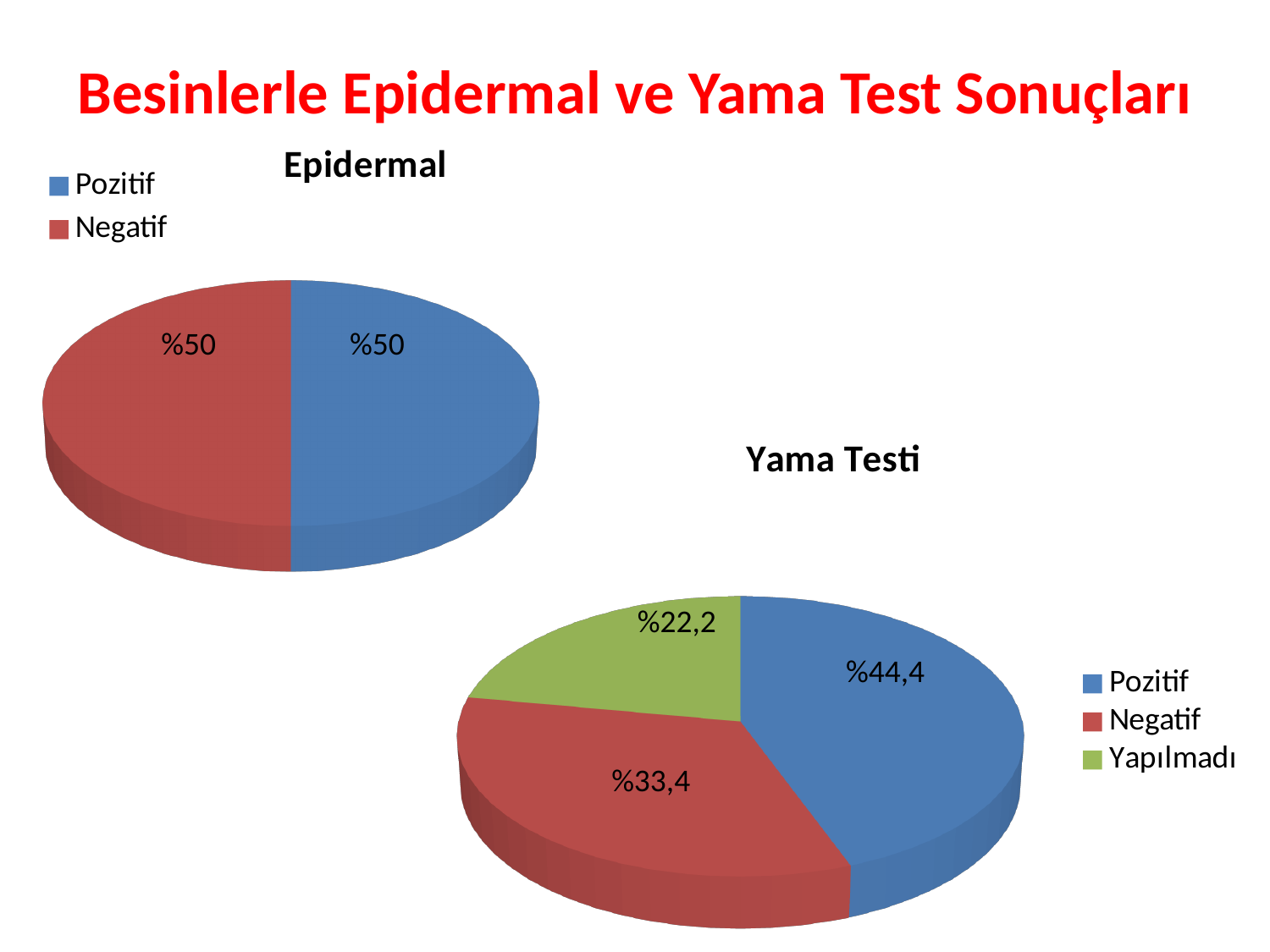

# Besinlerle Epidermal ve Yama Test Sonuçları

[unsupported chart]

%50
%50

[unsupported chart]

%22,2

%44,4
%33,4